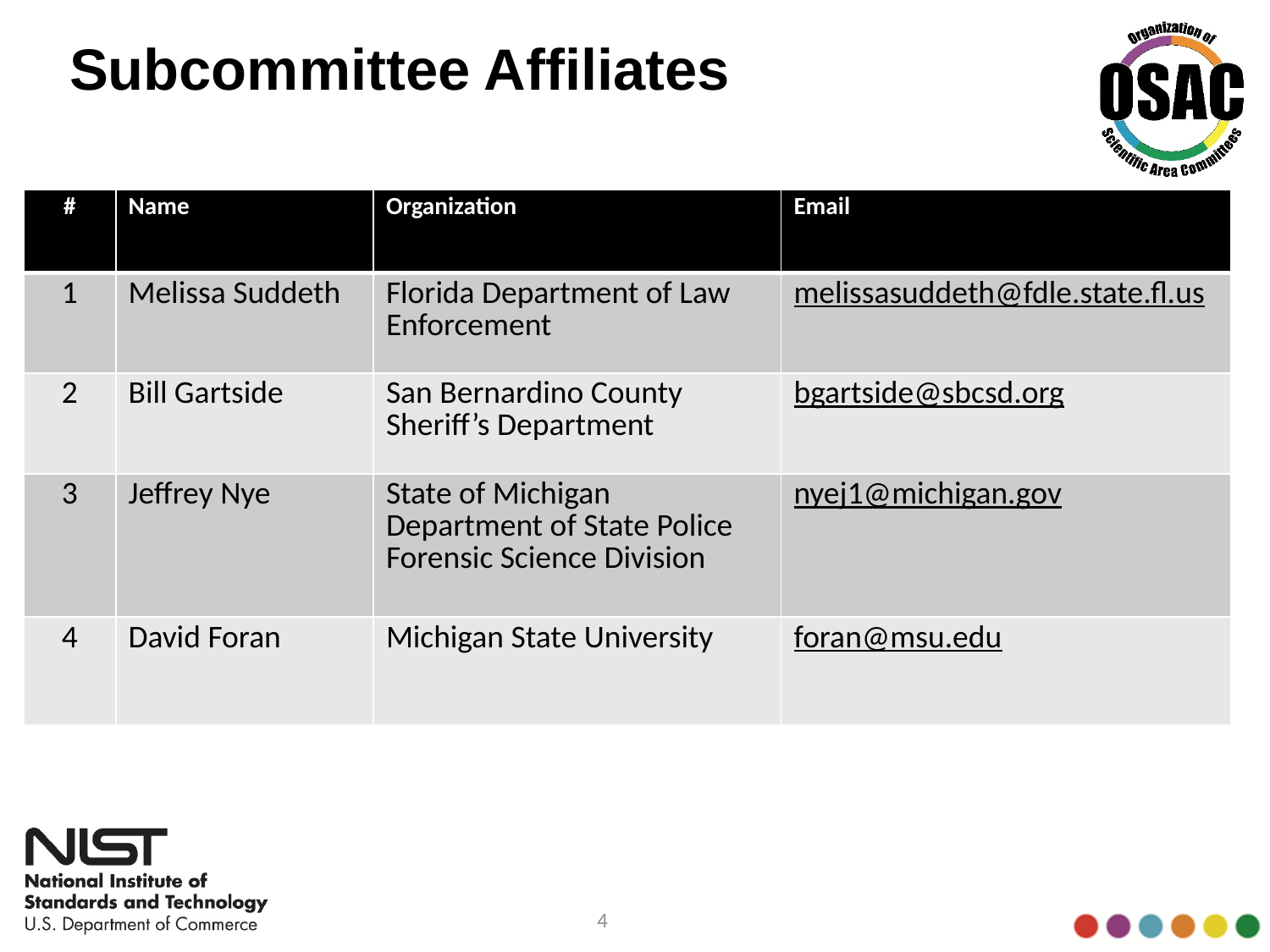

# Subcommittee Affiliates
| # | Name | Organization | Email |
| --- | --- | --- | --- |
| 1 | Melissa Suddeth | Florida Department of Law Enforcement | melissasuddeth@fdle.state.fl.us |
| 2 | Bill Gartside | San Bernardino County Sheriff’s Department | bgartside@sbcsd.org |
| 3 | Jeffrey Nye | State of Michigan Department of State Police Forensic Science Division | nyej1@michigan.gov |
| 4 | David Foran | Michigan State University | foran@msu.edu |
4